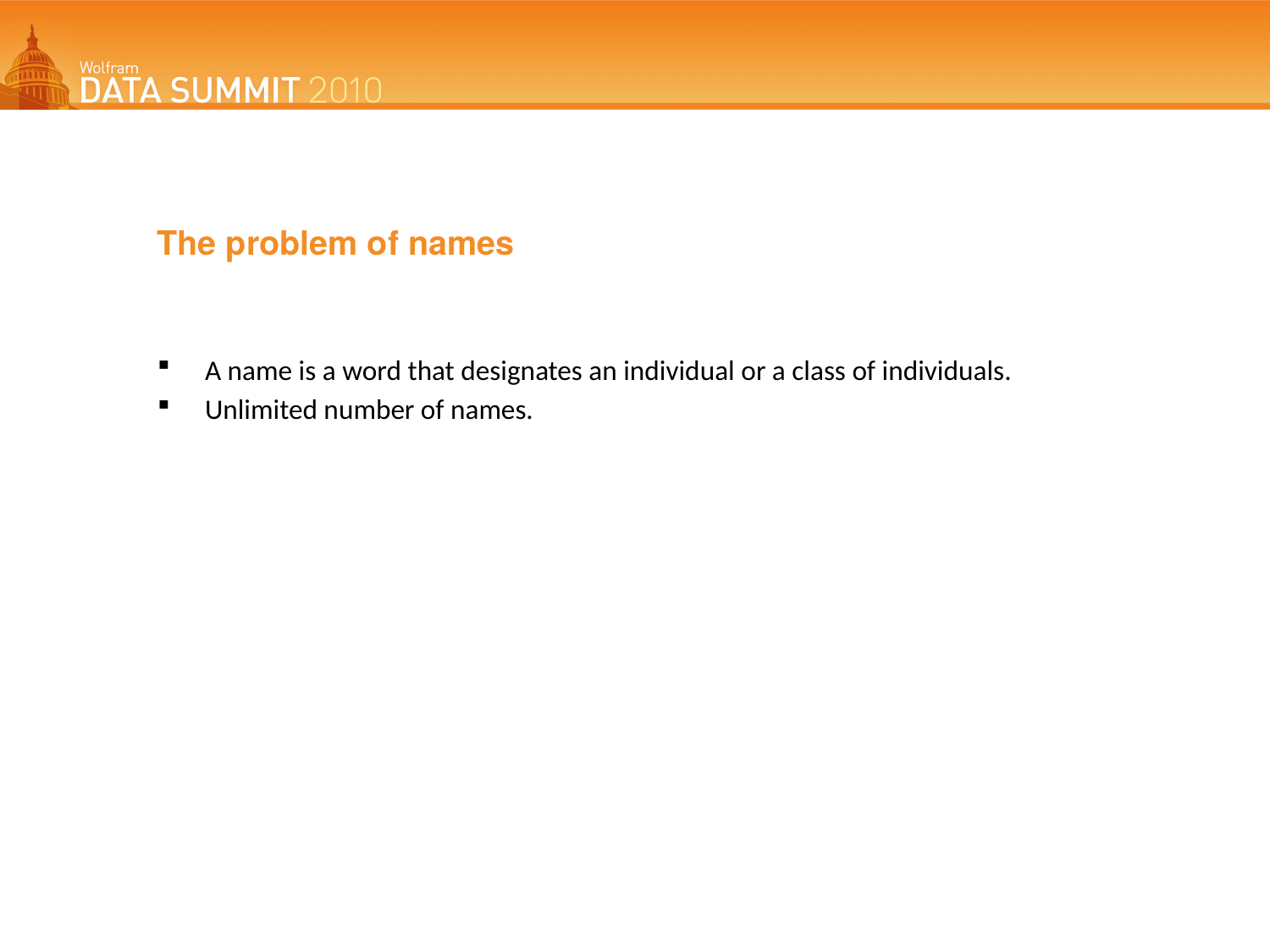

# The problem of names
A name is a word that designates an individual or a class of individuals.
Unlimited number of names.